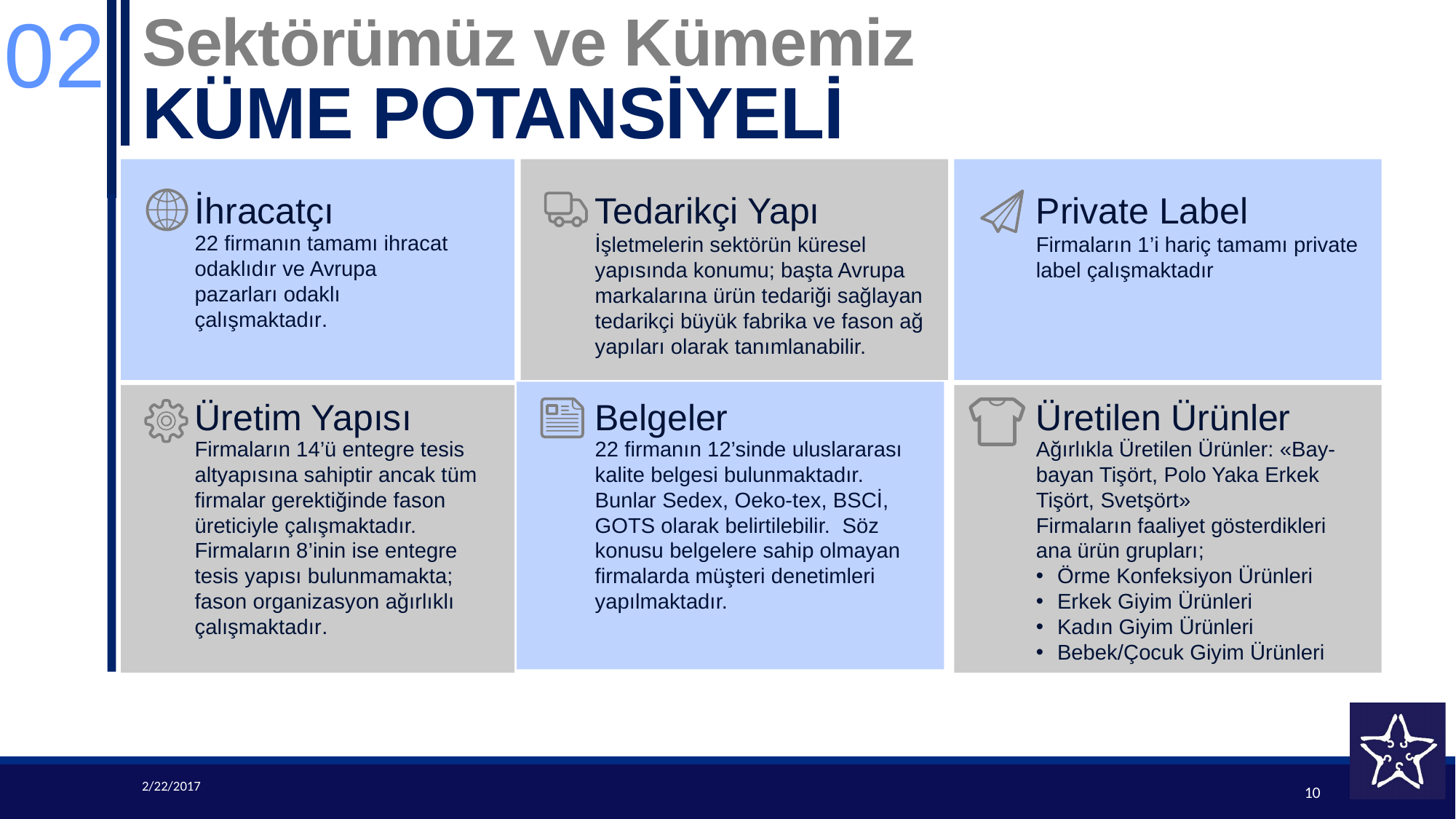

02
# Sektörümüz ve Kümemiz KÜME POTANSİYELİ

İhracatçı
22 firmanın tamamı ihracat odaklıdır ve Avrupa pazarları odaklı çalışmaktadır.

Tedarikçi Yapı
İşletmelerin sektörün küresel yapısında konumu; başta Avrupa markalarına ürün tedariği sağlayan tedarikçi büyük fabrika ve fason ağ yapıları olarak tanımlanabilir.

Private Label
Firmaların 1’i hariç tamamı private label çalışmaktadır

Belgeler
22 firmanın 12’sinde uluslararası kalite belgesi bulunmaktadır. Bunlar Sedex, Oeko-tex, BSCİ, GOTS olarak belirtilebilir.  Söz konusu belgelere sahip olmayan firmalarda müşteri denetimleri yapılmaktadır.

Üretim Yapısı
Firmaların 14’ü entegre tesis altyapısına sahiptir ancak tüm firmalar gerektiğinde fason üreticiyle çalışmaktadır. Firmaların 8’inin ise entegre tesis yapısı bulunmamakta; fason organizasyon ağırlıklı çalışmaktadır.

Üretilen Ürünler
Ağırlıkla Üretilen Ürünler: «Bay-bayan Tişört, Polo Yaka Erkek Tişört, Svetşört»
Firmaların faaliyet gösterdikleri ana ürün grupları;
Örme Konfeksiyon Ürünleri
Erkek Giyim Ürünleri
Kadın Giyim Ürünleri
Bebek/Çocuk Giyim Ürünleri

2/22/2017
10